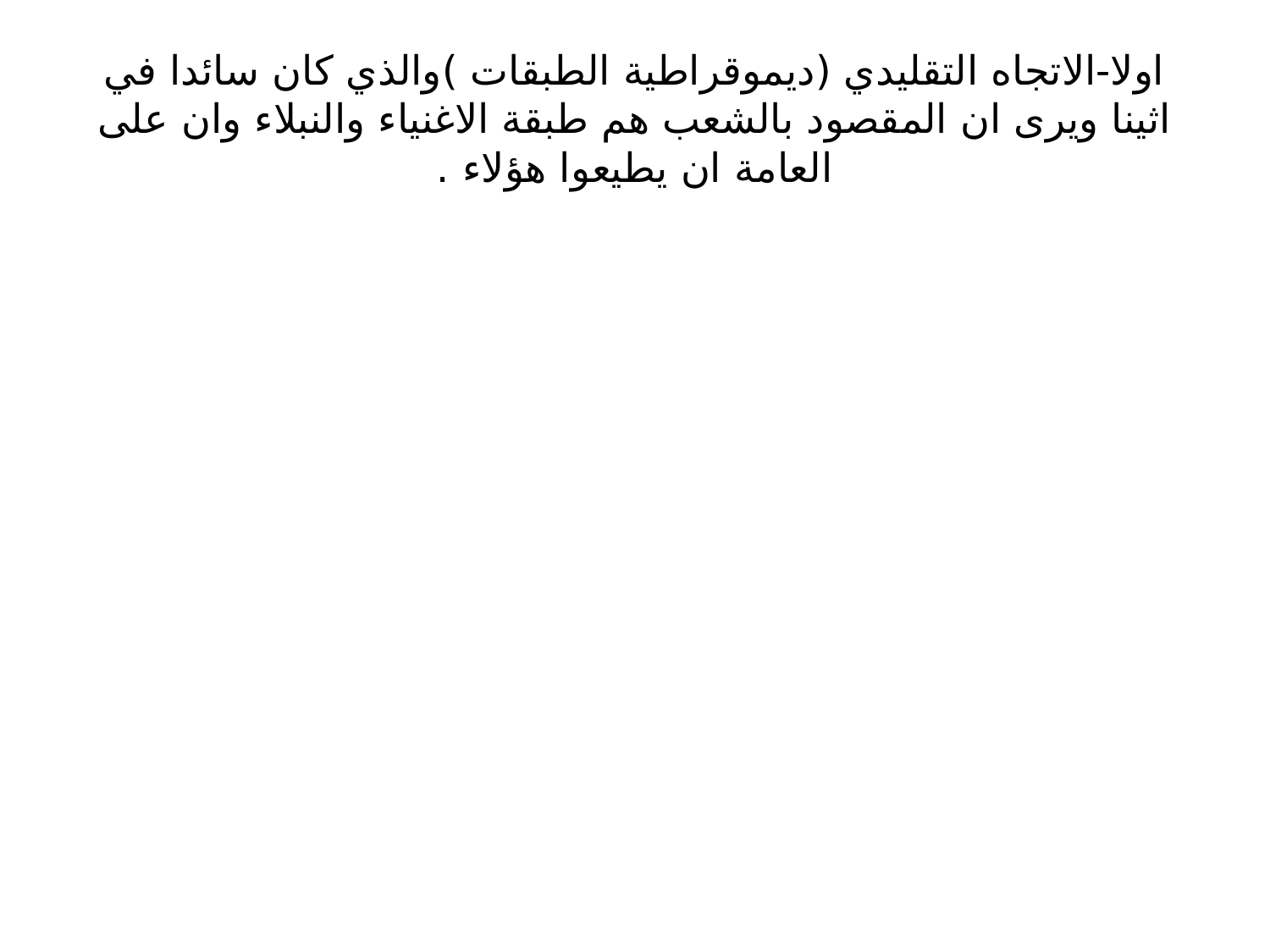

# اولا-الاتجاه التقليدي (ديموقراطية الطبقات )والذي كان سائدا في اثينا ويرى ان المقصود بالشعب هم طبقة الاغنياء والنبلاء وان على العامة ان يطيعوا هؤلاء .